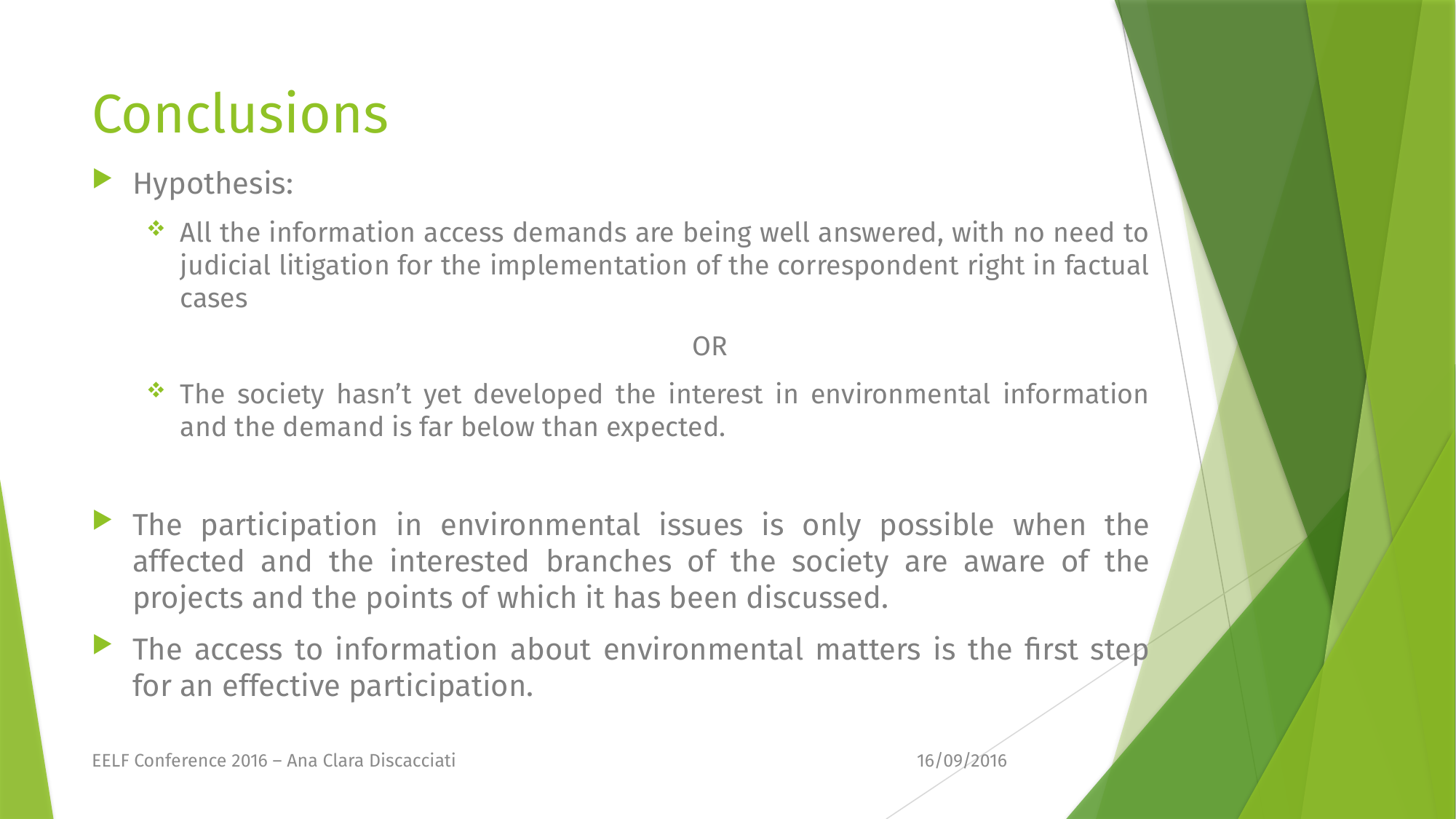

# Conclusions
Hypothesis:
All the information access demands are being well answered, with no need to judicial litigation for the implementation of the correspondent right in factual cases
					OR
The society hasn’t yet developed the interest in environmental information and the demand is far below than expected.

The participation in environmental issues is only possible when the affected and the interested branches of the society are aware of the projects and the points of which it has been discussed.
The access to information about environmental matters is the first step for an effective participation.

EELF Conference 2016 – Ana Clara Discacciati
16/09/2016